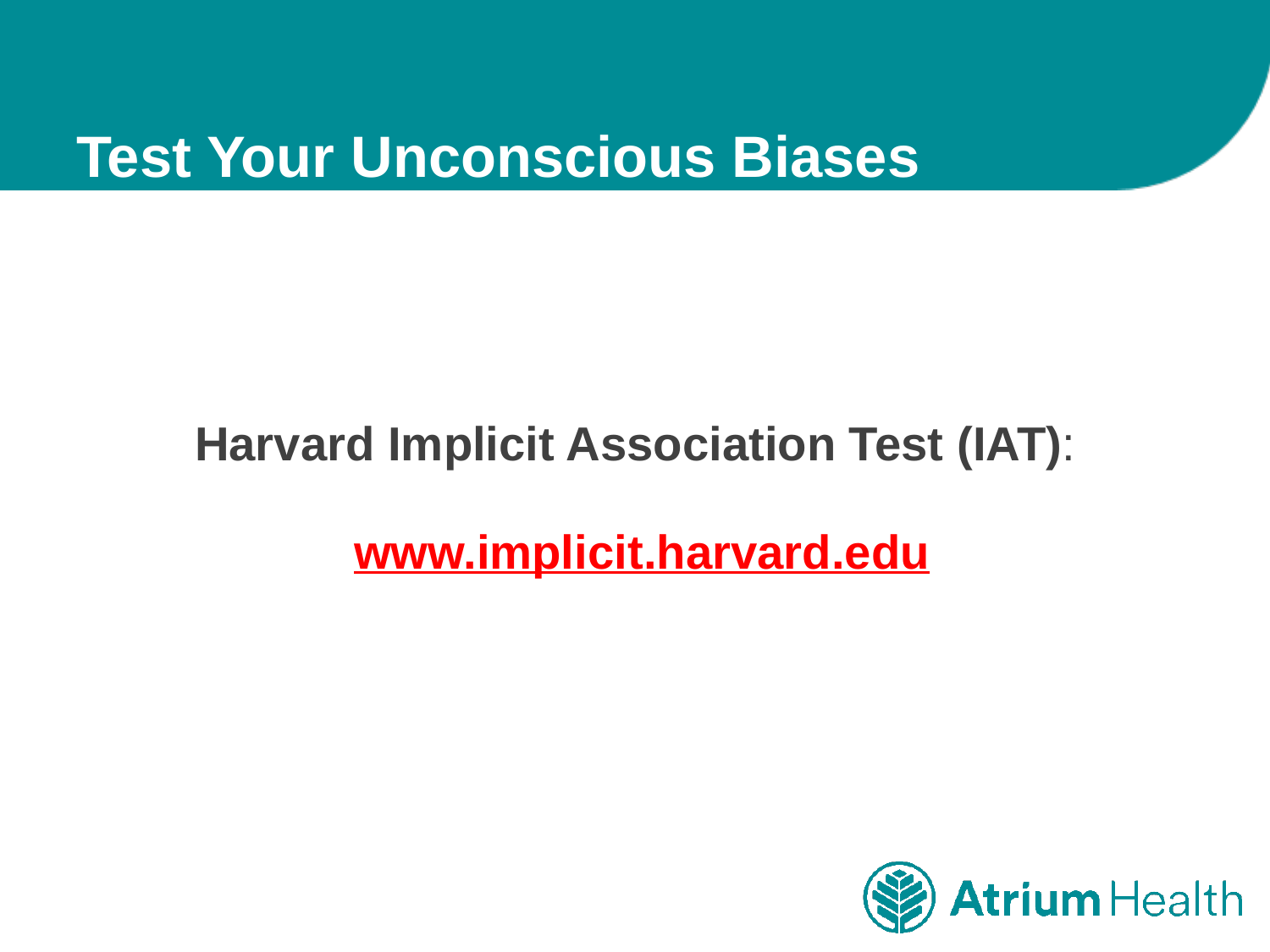

# Test Your Unconscious Biases
Harvard Implicit Association Test (IAT):

 www.implicit.harvard.edu